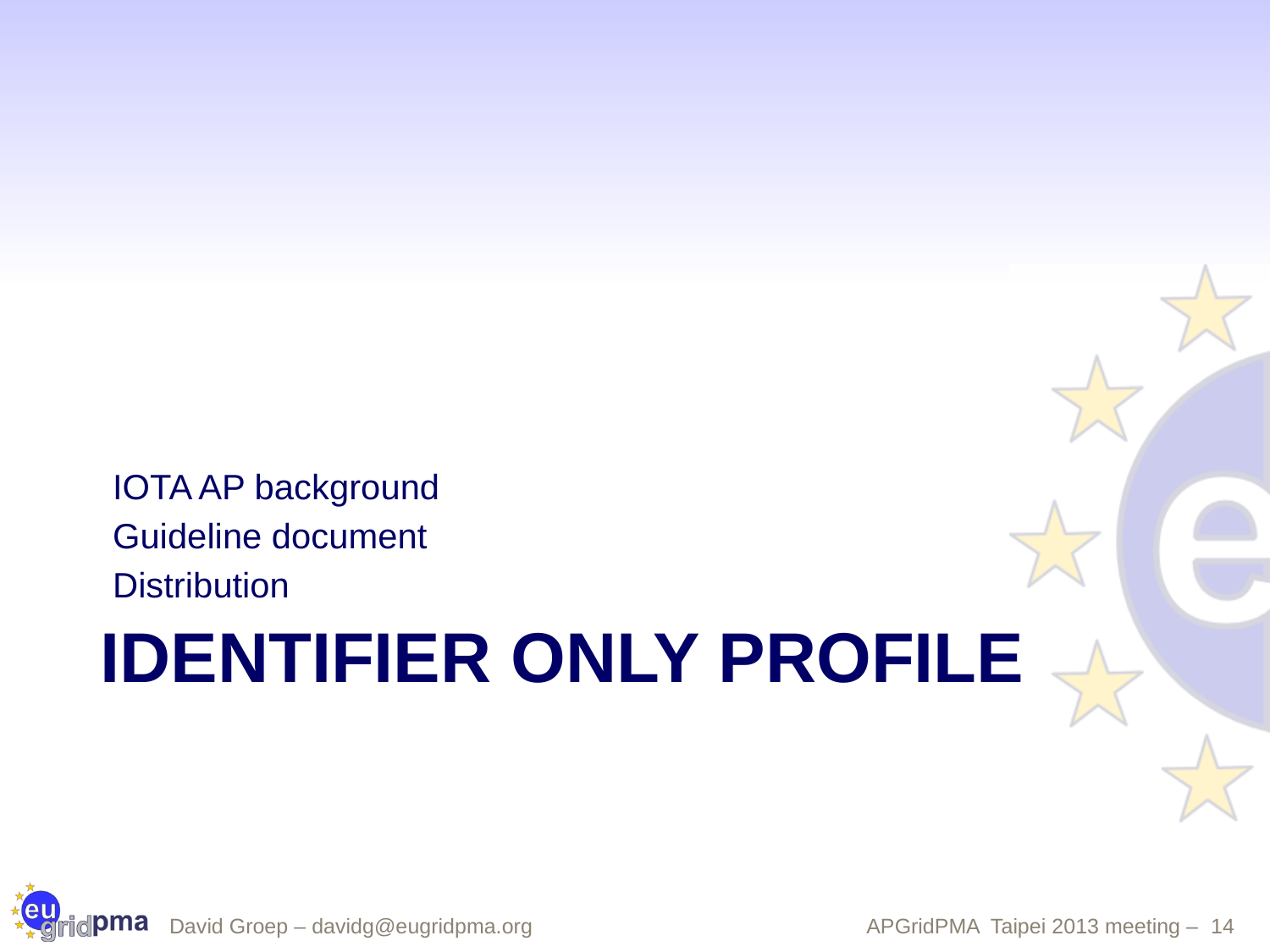

IOTA AP background
Guideline document
Distribution
# Identifier Only Profile